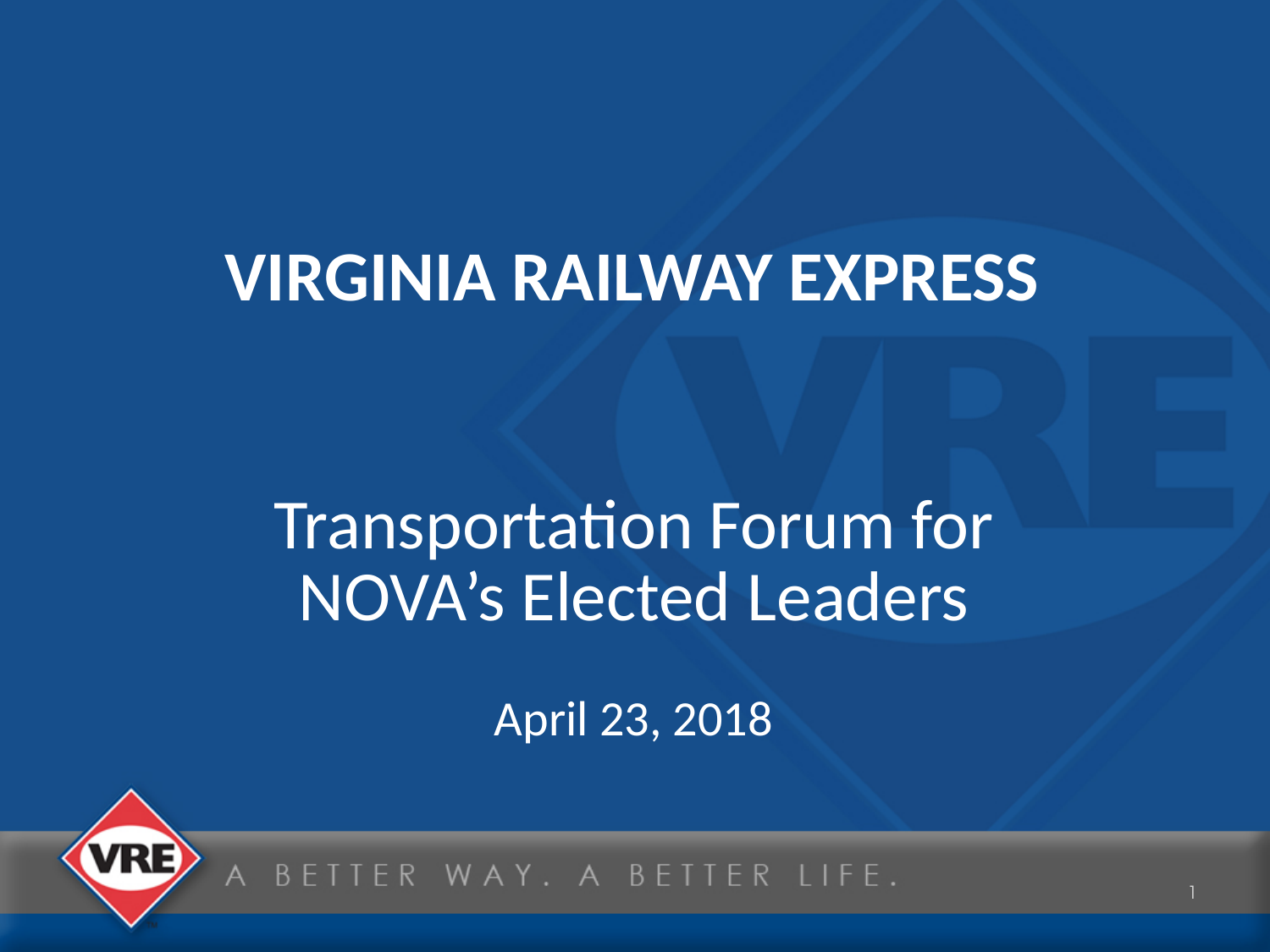

# VIRGINIA RAILWAY EXPRESS
Transportation Forum for NOVA’s Elected Leaders
April 23, 2018